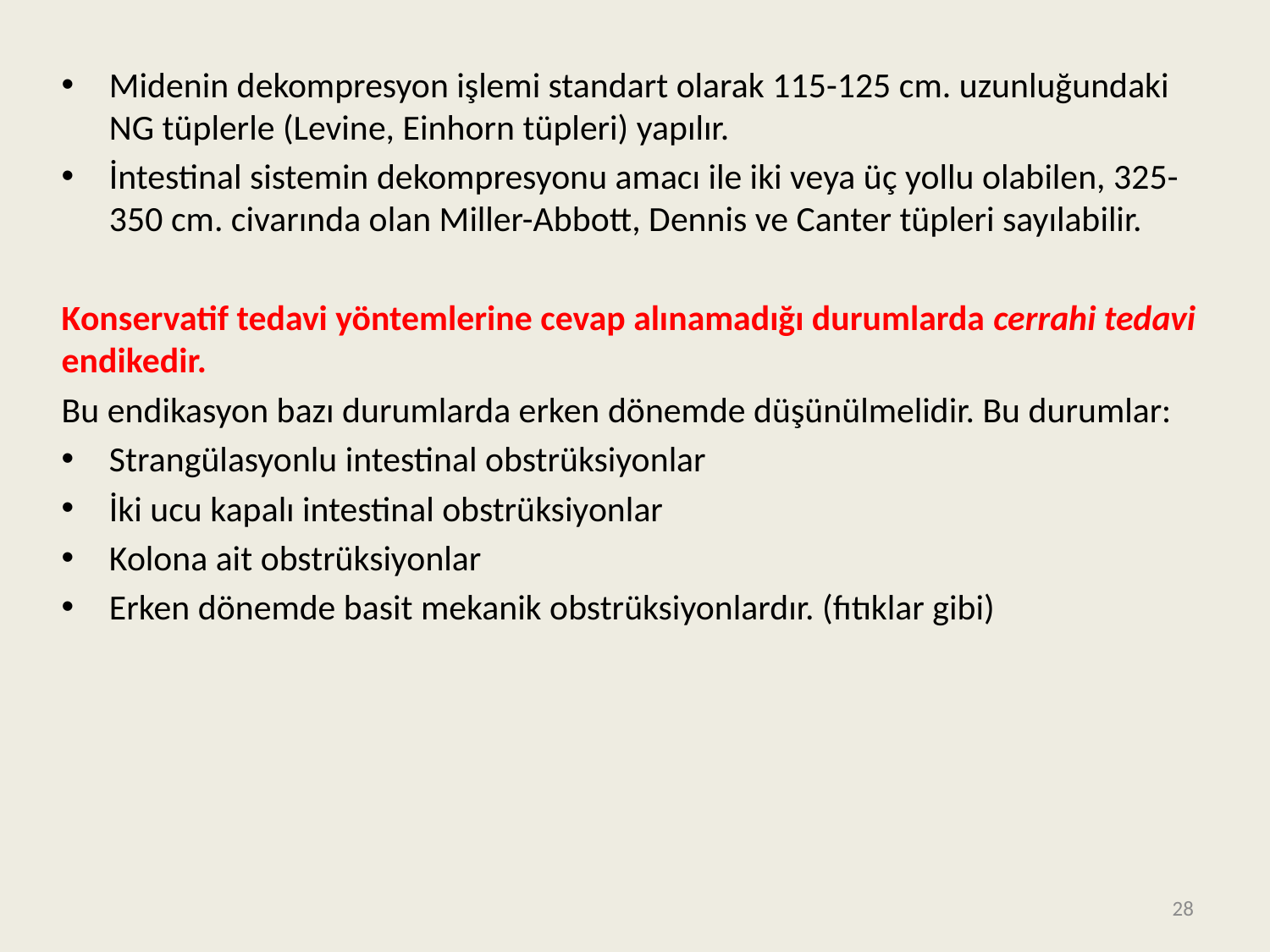

#
Midenin dekompresyon işlemi standart olarak 115-125 cm. uzunluğundaki NG tüplerle (Levine, Einhorn tüpleri) yapılır.
İntestinal sistemin dekompresyonu amacı ile iki veya üç yollu olabilen, 325-350 cm. civarında olan Miller-Abbott, Dennis ve Canter tüpleri sayılabilir.

Konservatif tedavi yöntemlerine cevap alınamadığı durumlarda cerrahi tedavi endikedir.
Bu endikasyon bazı durumlarda erken dönemde düşünülmelidir. Bu durumlar:
Strangülasyonlu intestinal obstrüksiyonlar
İki ucu kapalı intestinal obstrüksiyonlar
Kolona ait obstrüksiyonlar
Erken dönemde basit mekanik obstrüksiyonlardır. (fıtıklar gibi)

28